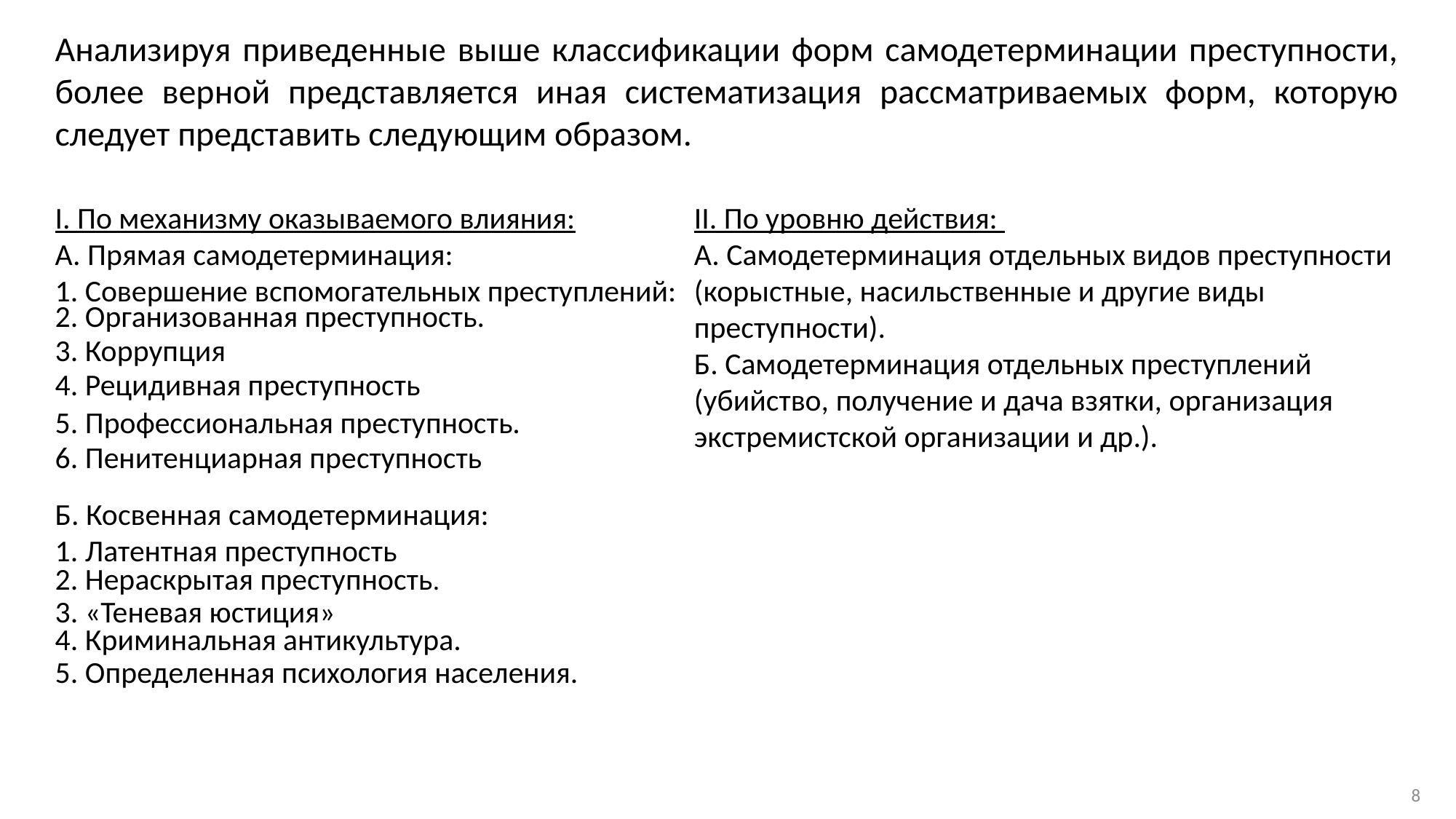

Анализируя приведенные выше классификации форм самодетерминации преступности, более верной представляется иная систематизация рассматриваемых форм, которую следует представить следующим образом.
I. По механизму оказываемого влияния:
A. Прямая самодетерминация:
1. Совершение вспомогательных преступлений:
2. Организованная преступность.
3. Коррупция
4. Рецидивная преступность
5. Профессиональная преступность.
6. Пенитенциарная преступность
II. По уровню действия:
А. Самодетерминация отдельных видов преступности (корыстные, насильственные и другие виды преступности).
Б. Самодетерминация отдельных преступлений (убийство, получение и дача взятки, организация экстремистской организации и др.).
Б. Косвенная самодетерминация:
1. Латентная преступность
2. Нераскрытая преступность.
3. «Теневая юстиция»
4. Криминальная антикультура.
5. Определенная психология населения.
8